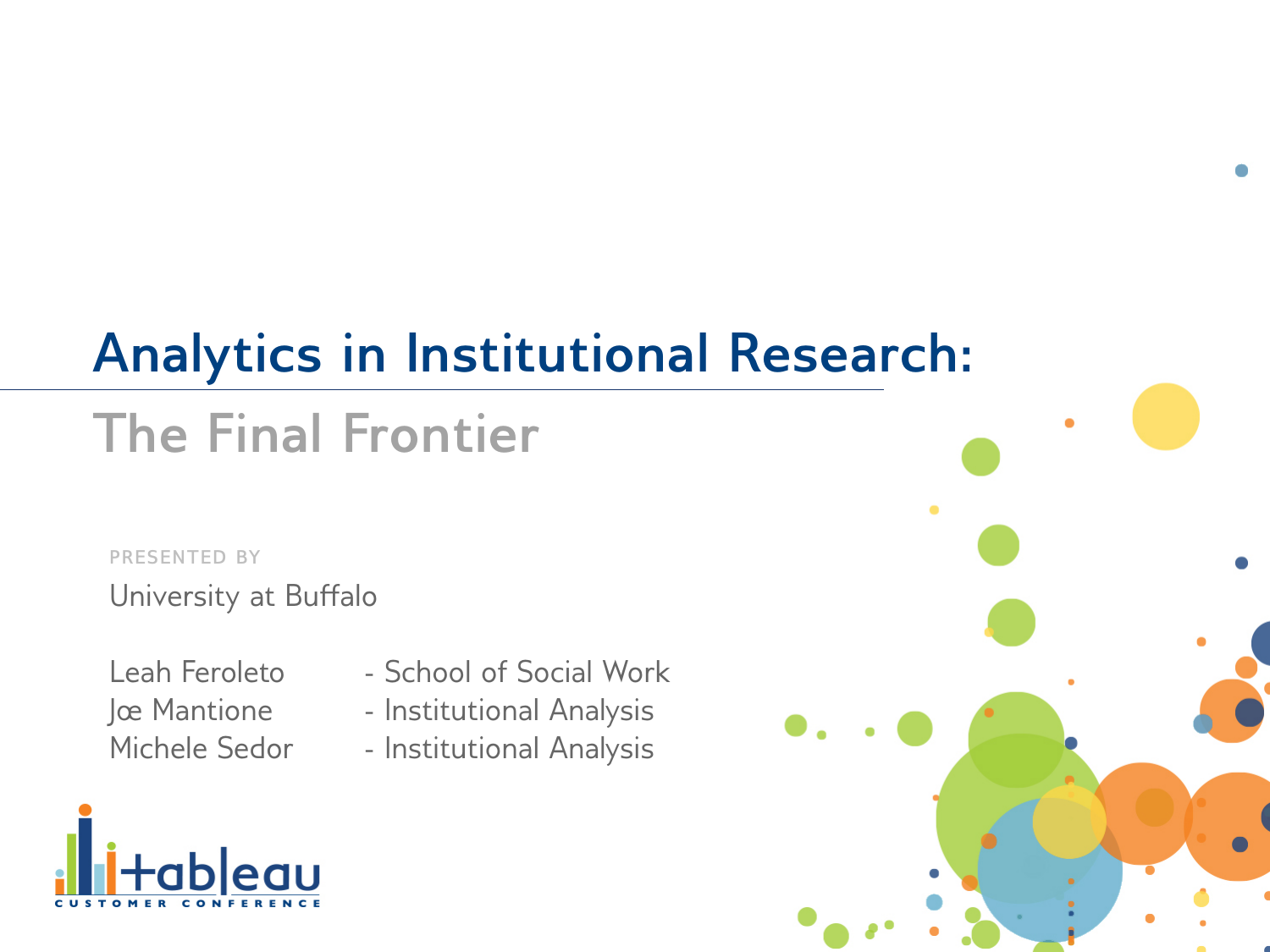

# Analytics in Institutional Research:
The Final Frontier
PRESENTED BY
University at Buffalo

Leah Feroleto 	- School of Social Work
Joe Mantione 	- Institutional Analysis
Michele Sedor	- Institutional Analysis